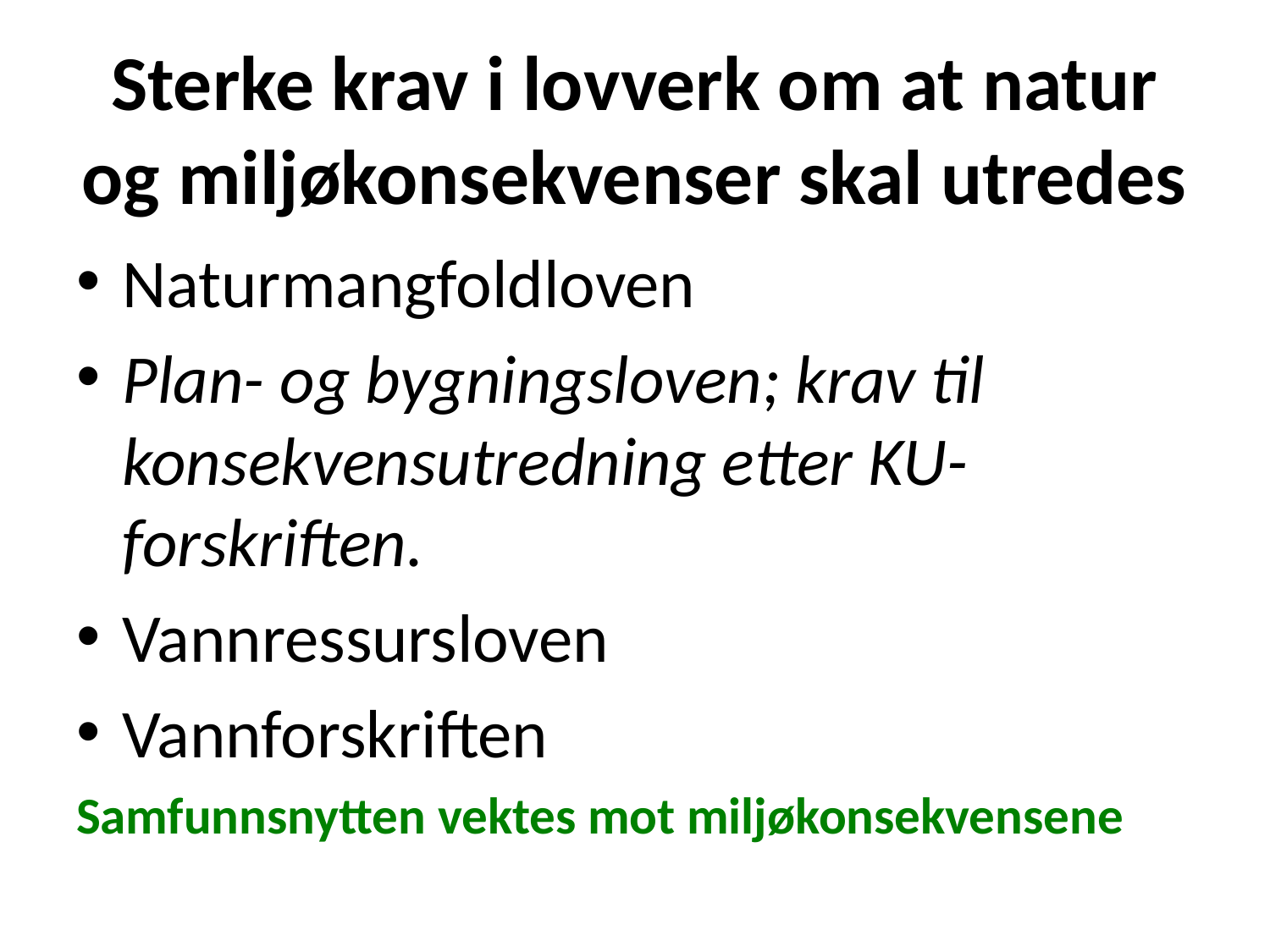

# Sterke krav i lovverk om at natur og miljøkonsekvenser skal utredes
Naturmangfoldloven
Plan- og bygningsloven; krav til konsekvensutredning etter KU-forskriften.
Vannressursloven
Vannforskriften
Samfunnsnytten vektes mot miljøkonsekvensene